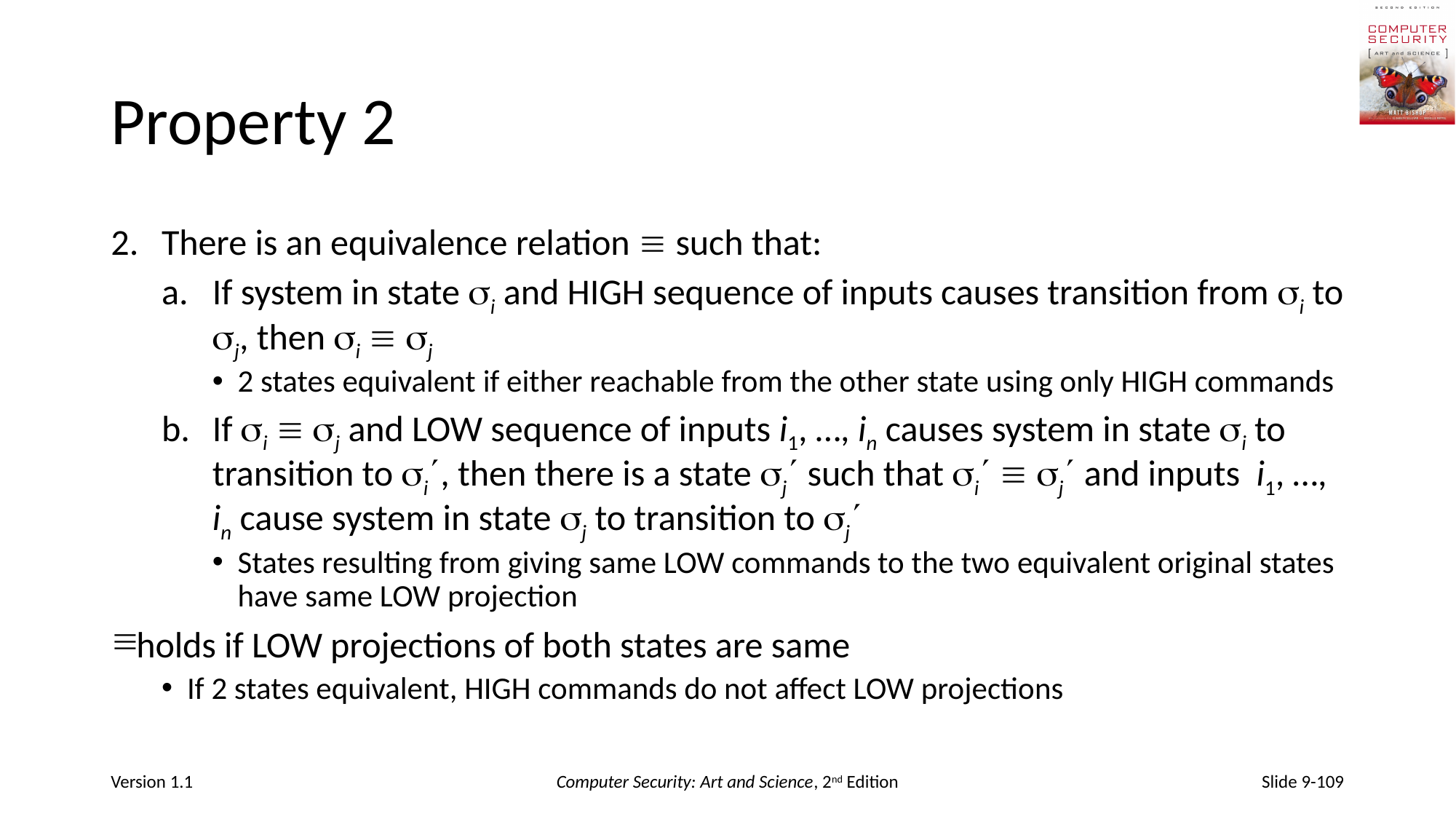

# Property 2
There is an equivalence relation ≡ such that:
If system in state σi and HIGH sequence of inputs causes transition from σi to σj, then σi ≡ σj
2 states equivalent if either reachable from the other state using only HIGH commands
If σi ≡ σj and LOW sequence of inputs i1, …, in causes system in state σi to transition to σi′, then there is a state σj′ such that σi′ ≡ σj′ and inputs  i1, …, in cause system in state σj to transition to σj′
States resulting from giving same LOW commands to the two equivalent original states have same LOW projection
holds if LOW projections of both states are same
If 2 states equivalent, HIGH commands do not affect LOW projections
Version 1.1
Computer Security: Art and Science, 2nd Edition
Slide 9-109